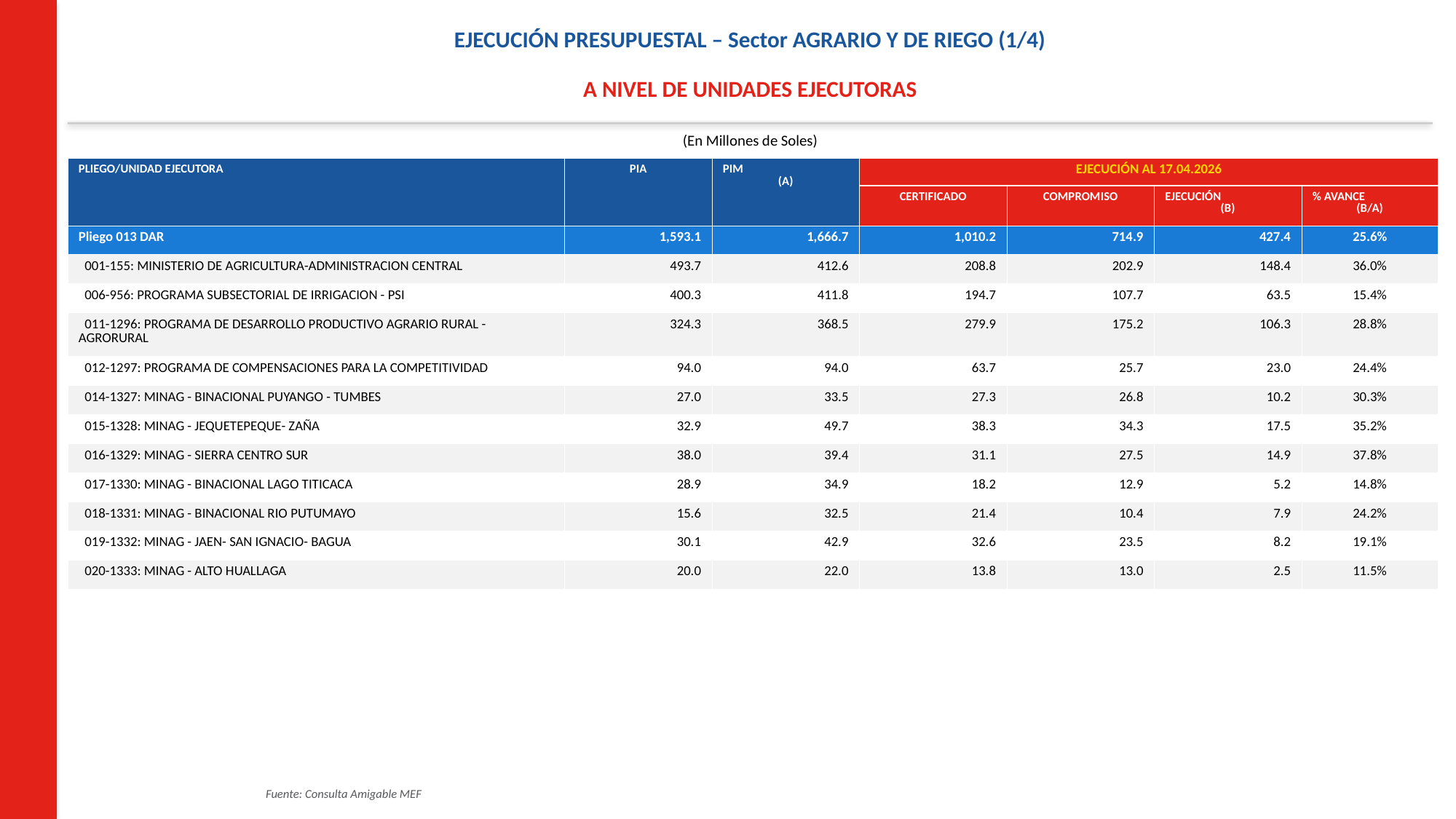

EJECUCIÓN PRESUPUESTAL – Sector AGRARIO Y DE RIEGO (1/4)
A NIVEL DE UNIDADES EJECUTORAS

(En Millones de Soles)
| PLIEGO/UNIDAD EJECUTORA | PIA | PIM (A) | EJECUCIÓN AL 17.04.2026 |  |  |  |
| --- | --- | --- | --- | --- | --- | --- |
|  |  |  | CERTIFICADO | COMPROMISO | EJECUCIÓN (B) | % AVANCE (B/A) |
| Pliego 013 DAR | 1,593.1 | 1,666.7 | 1,010.2 | 714.9 | 427.4 | 25.6% |
| 001-155: MINISTERIO DE AGRICULTURA-ADMINISTRACION CENTRAL | 493.7 | 412.6 | 208.8 | 202.9 | 148.4 | 36.0% |
| 006-956: PROGRAMA SUBSECTORIAL DE IRRIGACION - PSI | 400.3 | 411.8 | 194.7 | 107.7 | 63.5 | 15.4% |
| 011-1296: PROGRAMA DE DESARROLLO PRODUCTIVO AGRARIO RURAL - AGRORURAL | 324.3 | 368.5 | 279.9 | 175.2 | 106.3 | 28.8% |
| 012-1297: PROGRAMA DE COMPENSACIONES PARA LA COMPETITIVIDAD | 94.0 | 94.0 | 63.7 | 25.7 | 23.0 | 24.4% |
| 014-1327: MINAG - BINACIONAL PUYANGO - TUMBES | 27.0 | 33.5 | 27.3 | 26.8 | 10.2 | 30.3% |
| 015-1328: MINAG - JEQUETEPEQUE- ZAÑA | 32.9 | 49.7 | 38.3 | 34.3 | 17.5 | 35.2% |
| 016-1329: MINAG - SIERRA CENTRO SUR | 38.0 | 39.4 | 31.1 | 27.5 | 14.9 | 37.8% |
| 017-1330: MINAG - BINACIONAL LAGO TITICACA | 28.9 | 34.9 | 18.2 | 12.9 | 5.2 | 14.8% |
| 018-1331: MINAG - BINACIONAL RIO PUTUMAYO | 15.6 | 32.5 | 21.4 | 10.4 | 7.9 | 24.2% |
| 019-1332: MINAG - JAEN- SAN IGNACIO- BAGUA | 30.1 | 42.9 | 32.6 | 23.5 | 8.2 | 19.1% |
| 020-1333: MINAG - ALTO HUALLAGA | 20.0 | 22.0 | 13.8 | 13.0 | 2.5 | 11.5% |
Fuente: Consulta Amigable MEF